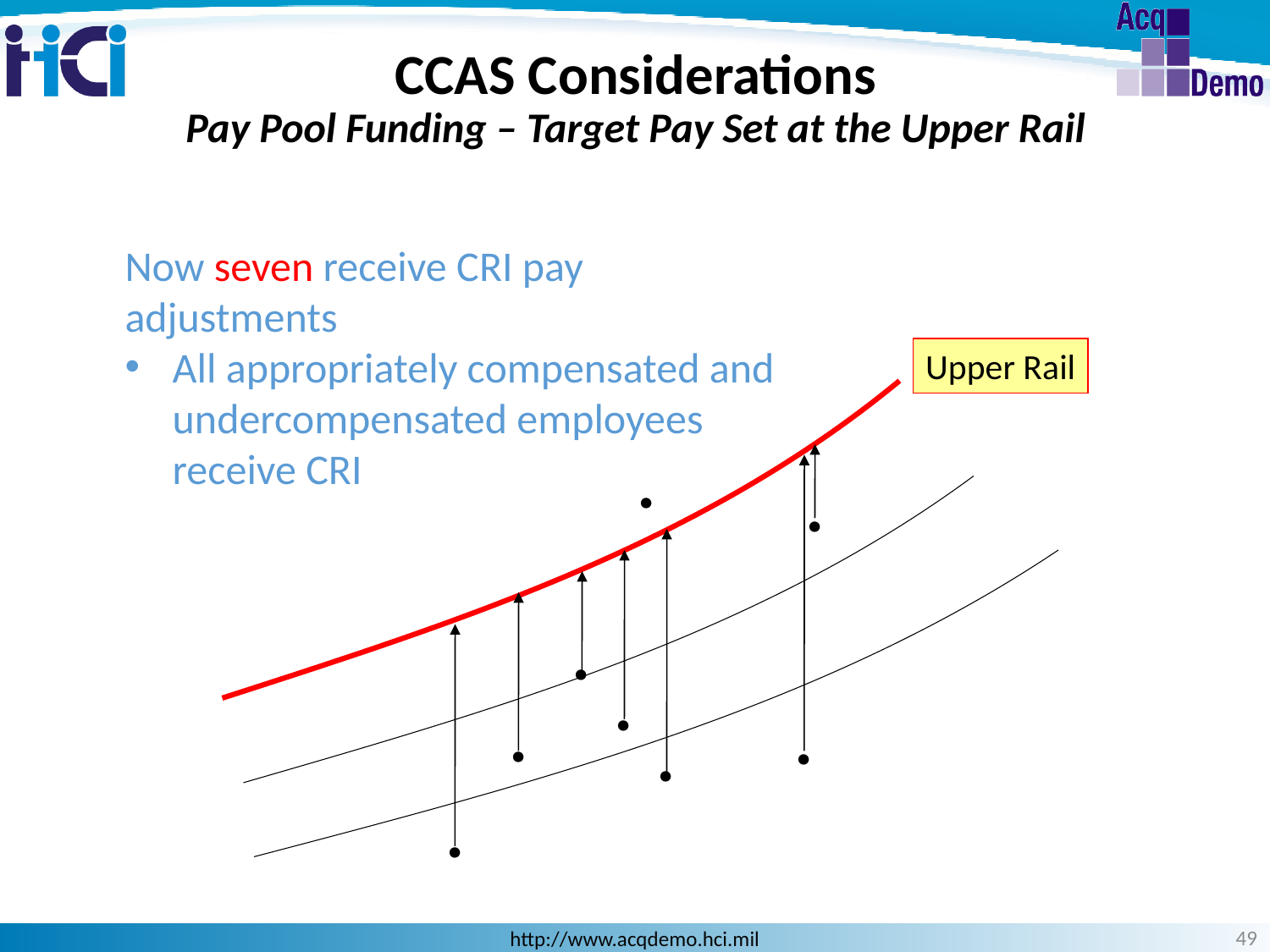

# CCAS Considerations Pay Pool Funding – Target Pay Set at the Upper Rail
Now seven receive CRI pay adjustments
All appropriately compensated and undercompensated employees receive CRI

Upper Rail

.

.

.

.
.
.
.
.
49